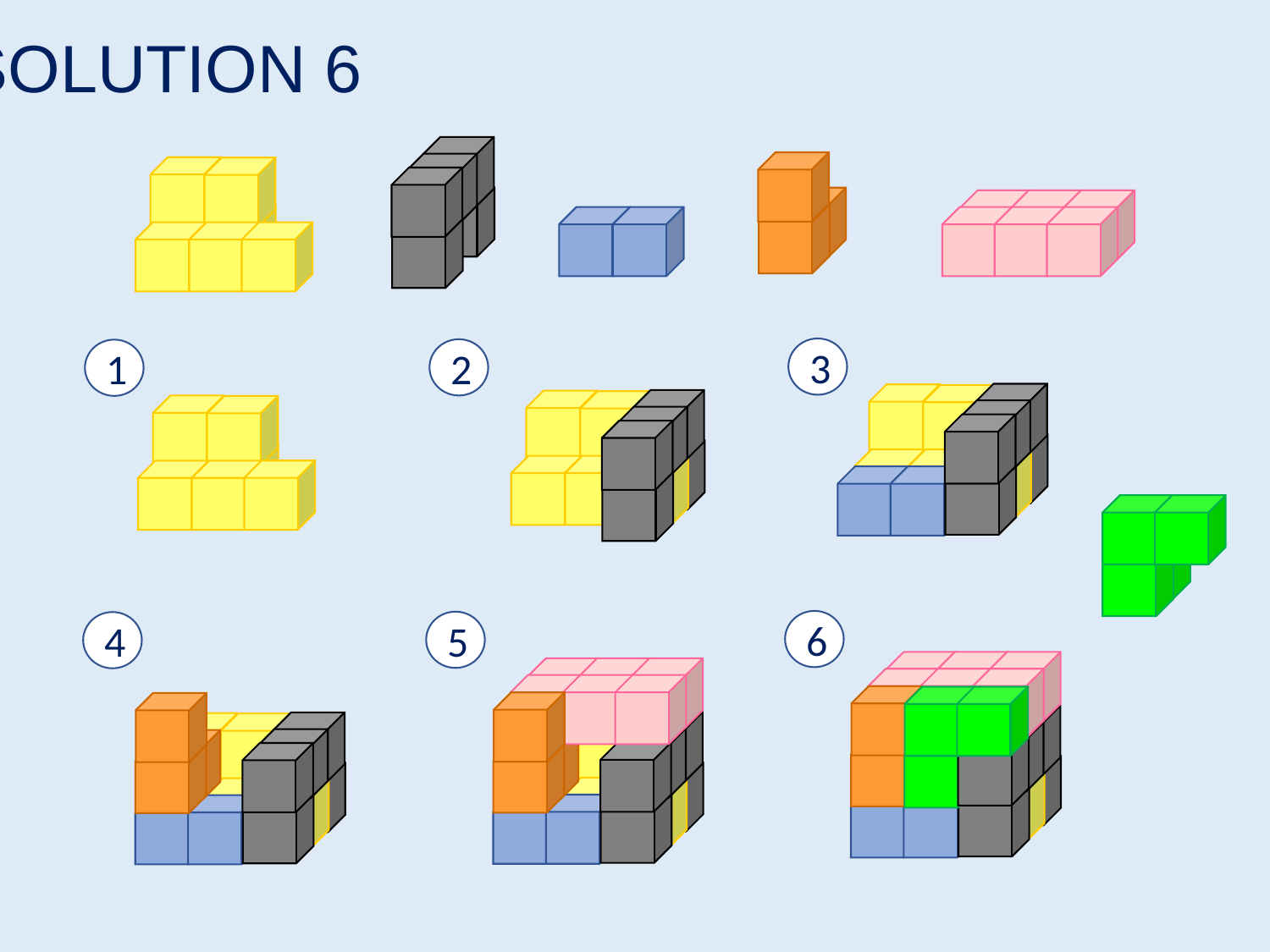

SOLUTION 6

3
2
1
6
5
4